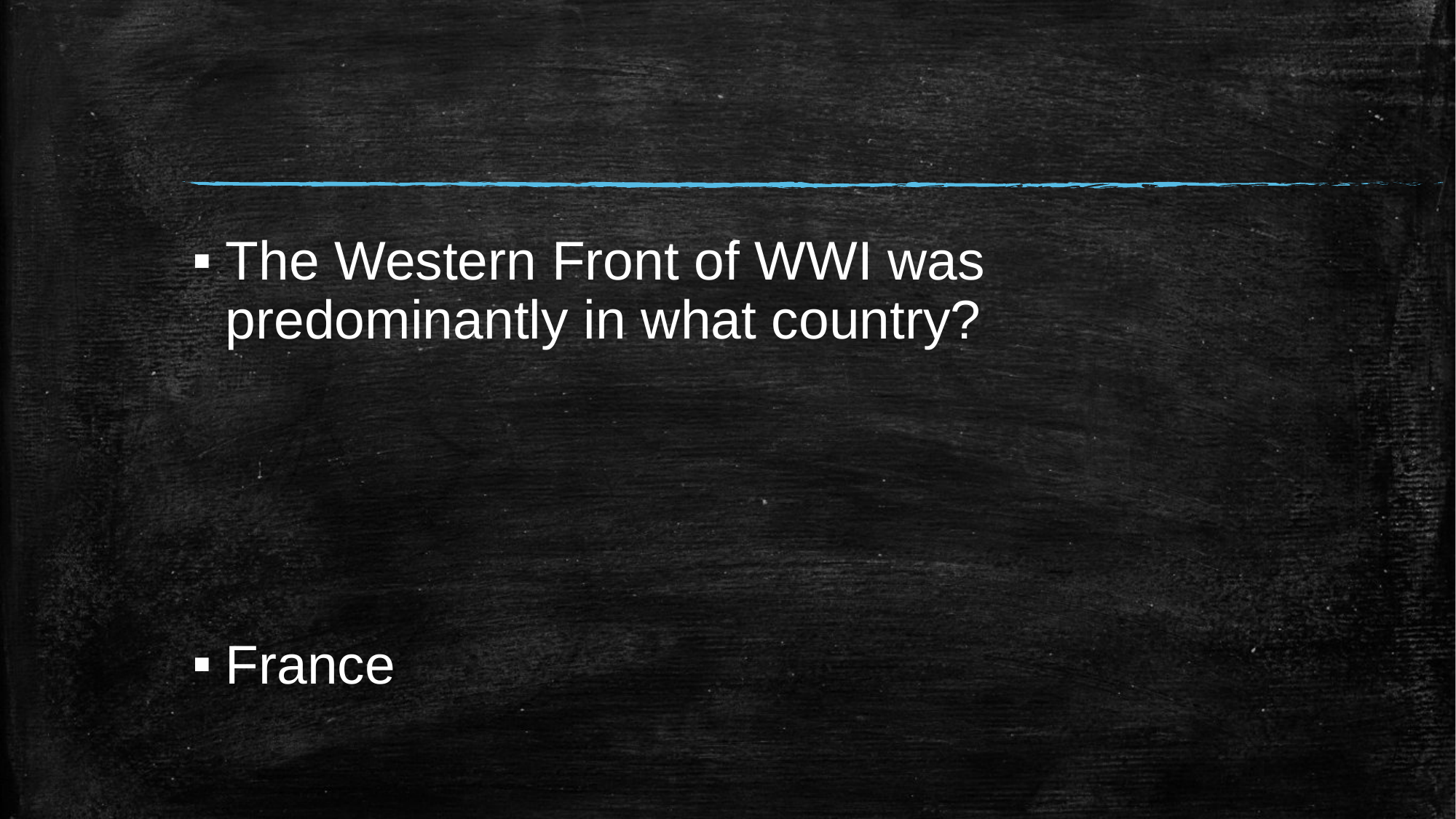

#
The Western Front of WWI was predominantly in what country?

France